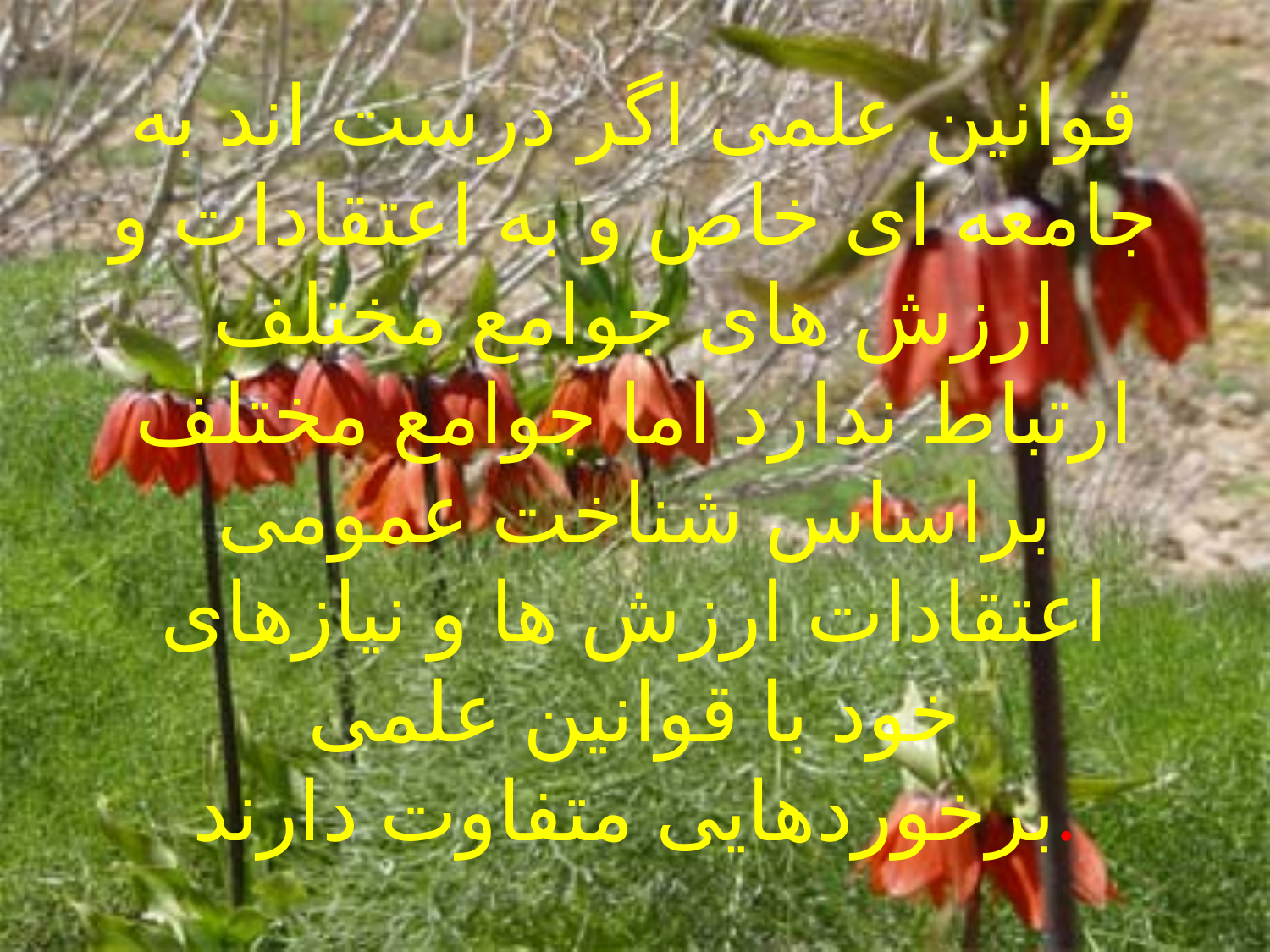

# قوانین علمی اگر درست اند به جامعه ای خاص و به اعتقادات و ارزش های جوامع مختلف ارتباط ندارد اما جوامع مختلف براساس شناخت عمومی اعتقادات ارزش ها و نیازهای خود با قوانین علمی برخوردهایی متفاوت دارند.